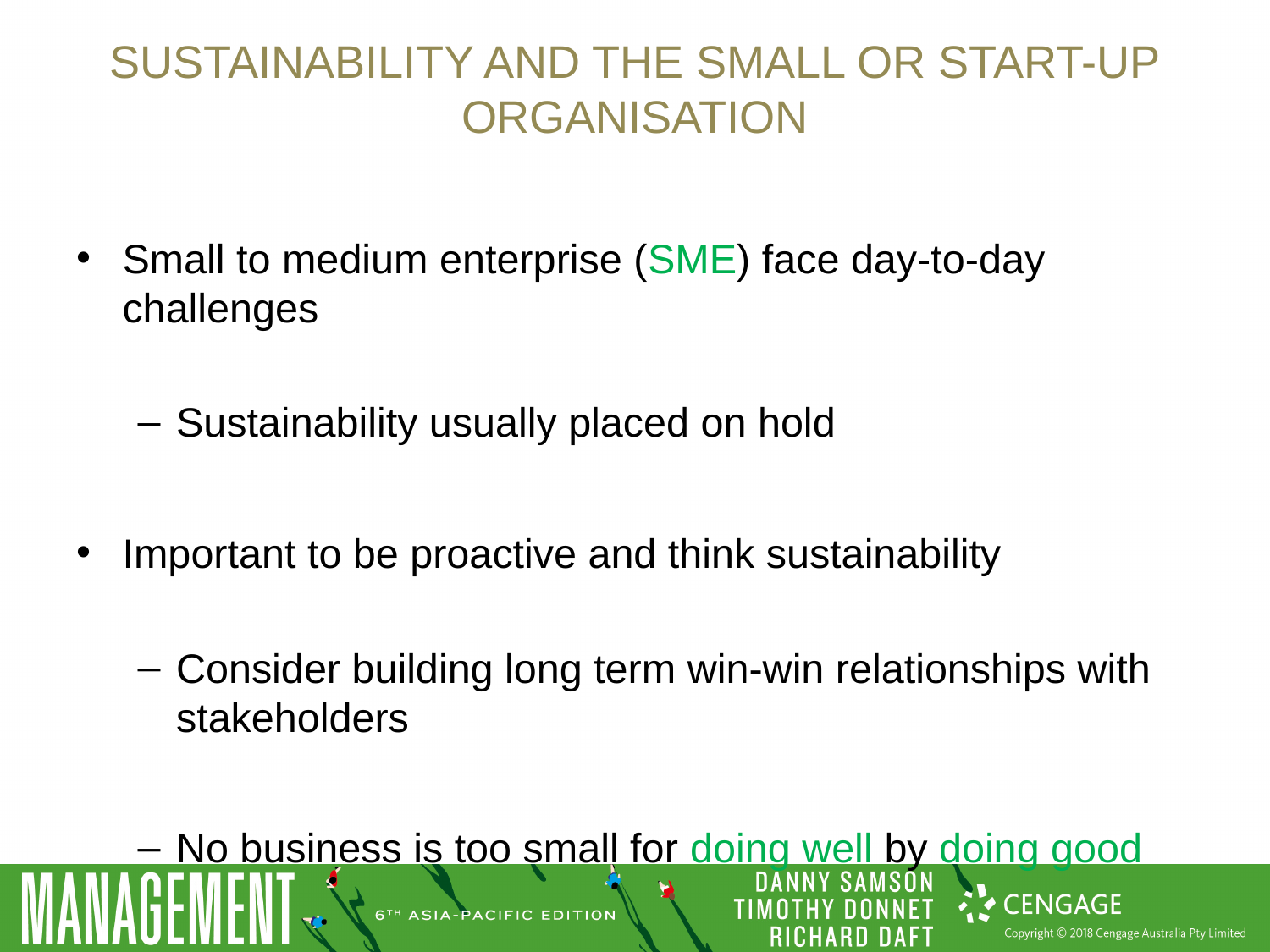

# Sustainability and the small or start-up organisation
Small to medium enterprise (SME) face day-to-day challenges

Sustainability usually placed on hold

Important to be proactive and think sustainability

Consider building long term win-win relationships with stakeholders

No business is too small for doing well by doing good